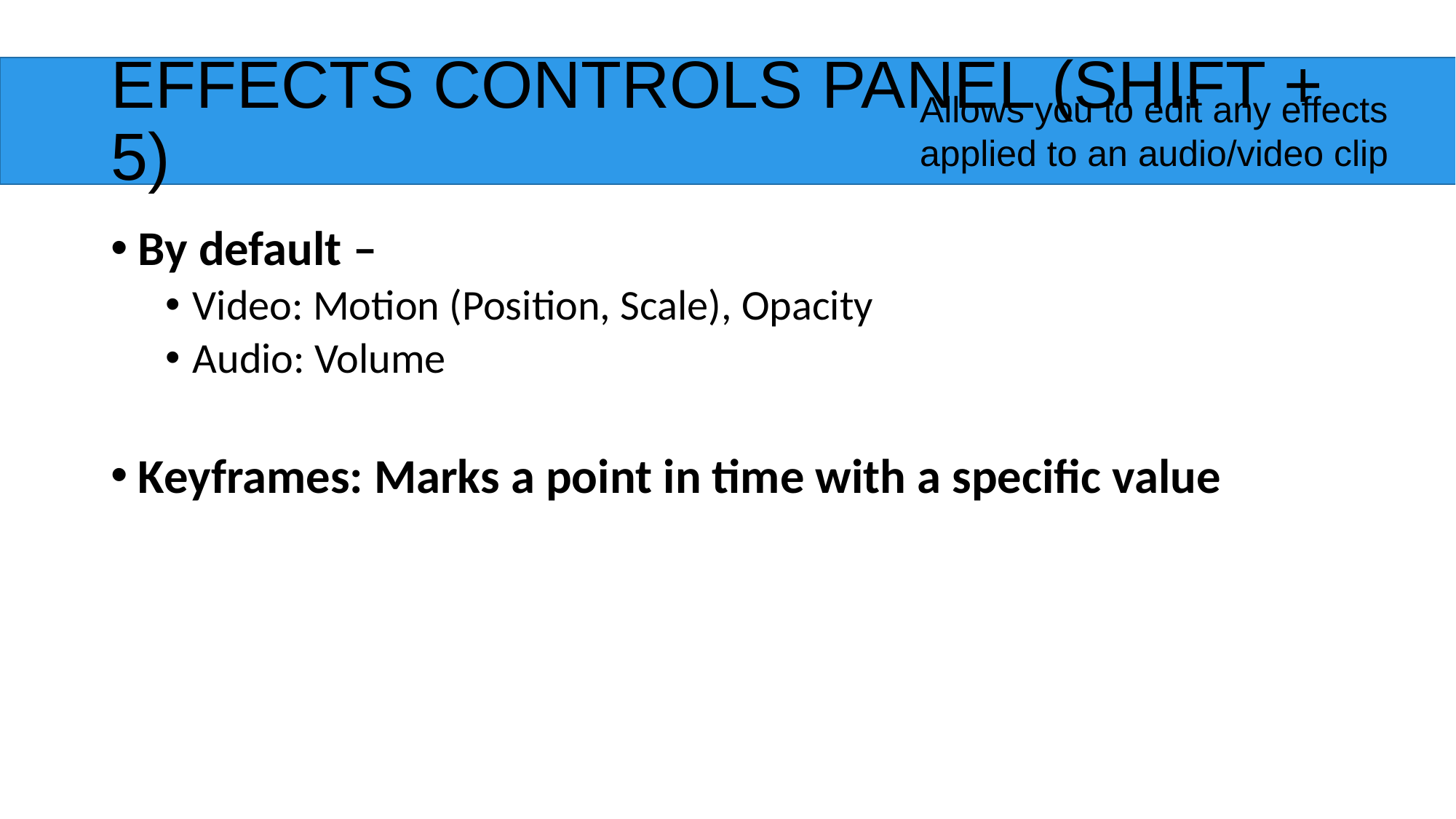

# EFFECTS CONTROLS PANEL (SHIFT + 5)
Allows you to edit any effects applied to an audio/video clip
By default –
Video: Motion (Position, Scale), Opacity
Audio: Volume

Keyframes: Marks a point in time with a specific value